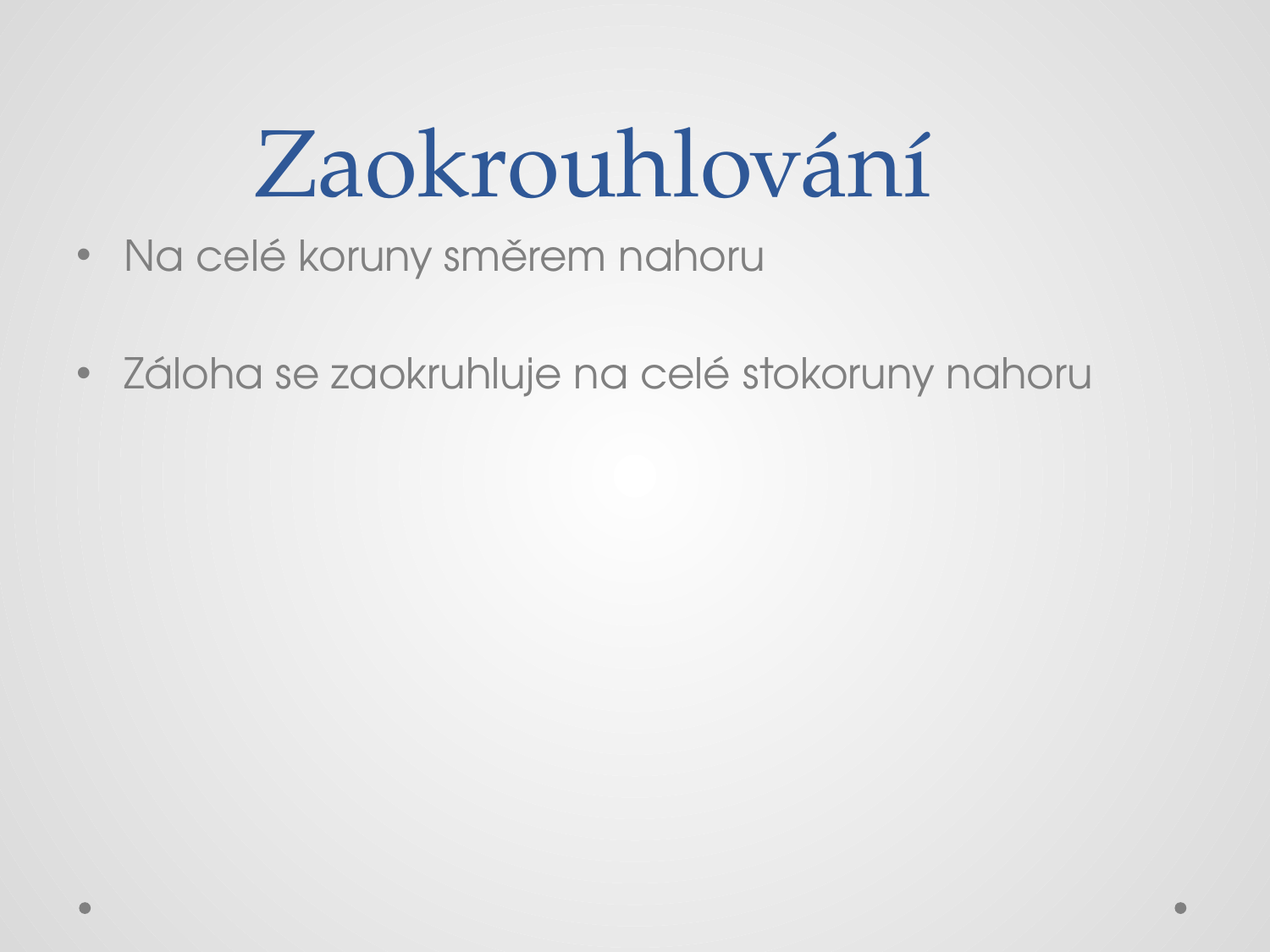

# Zaokrouhlování
Na celé koruny směrem nahoru

Záloha se zaokruhluje na celé stokoruny nahoru